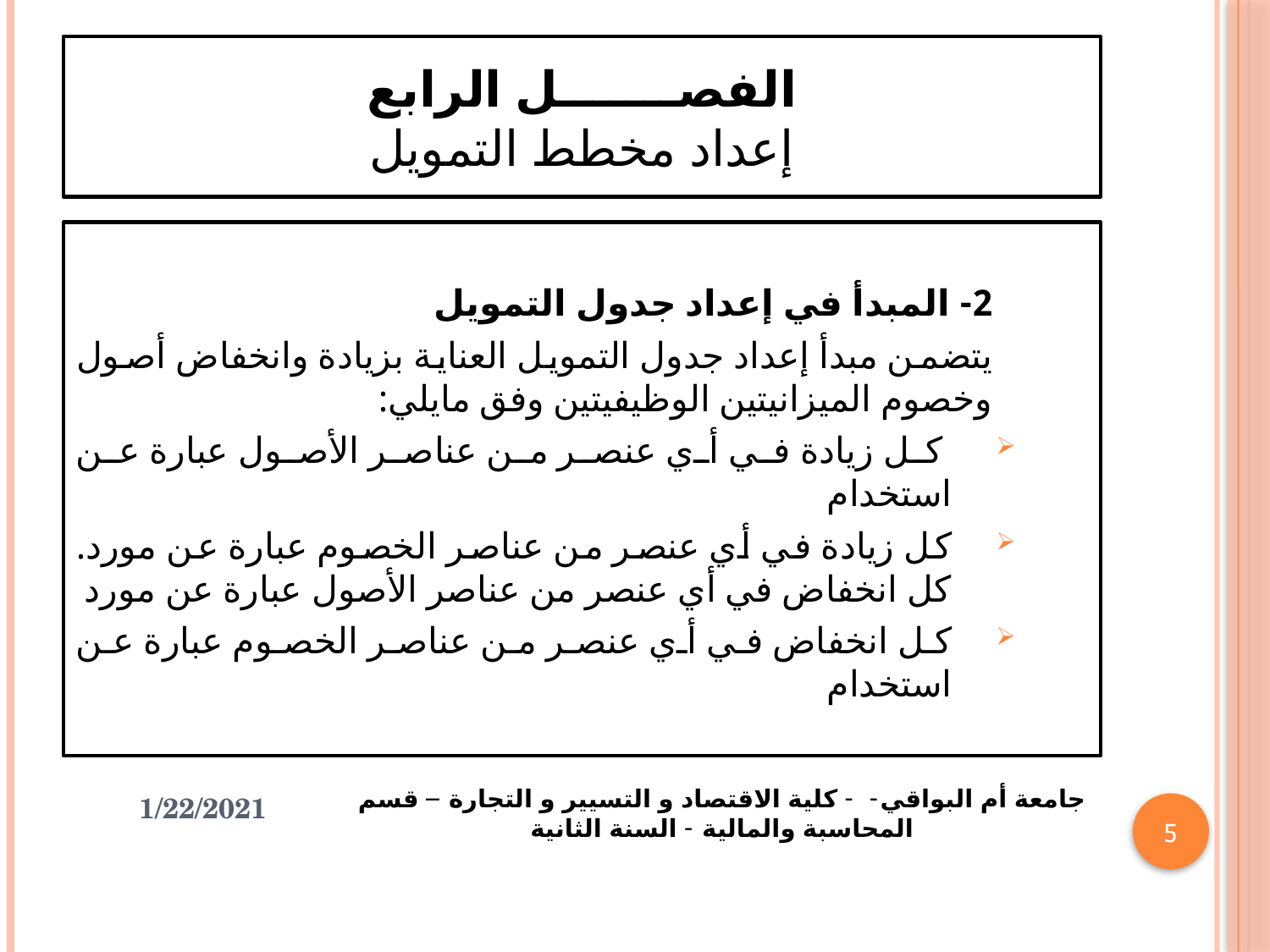

# الفصـــــــل الرابع إعداد مخطط التمويل

2- المبدأ في إعداد جدول التمويل
يتضمن مبدأ إعداد جدول التمويل العناية بزيادة وانخفاض أصول وخصوم الميزانيتين الوظيفيتين وفق مايلي:
 كل زيادة في أي عنصر من عناصر الأصول عبارة عن استخدام
كل زيادة في أي عنصر من عناصر الخصوم عبارة عن مورد. كل انخفاض في أي عنصر من عناصر الأصول عبارة عن مورد
كل انخفاض في أي عنصر من عناصر الخصوم عبارة عن استخدام

جامعة أم البواقي-  - كلية الاقتصاد و التسيير و التجارة – قسم المحاسبة والمالية - السنة الثانية
1/22/2021
5